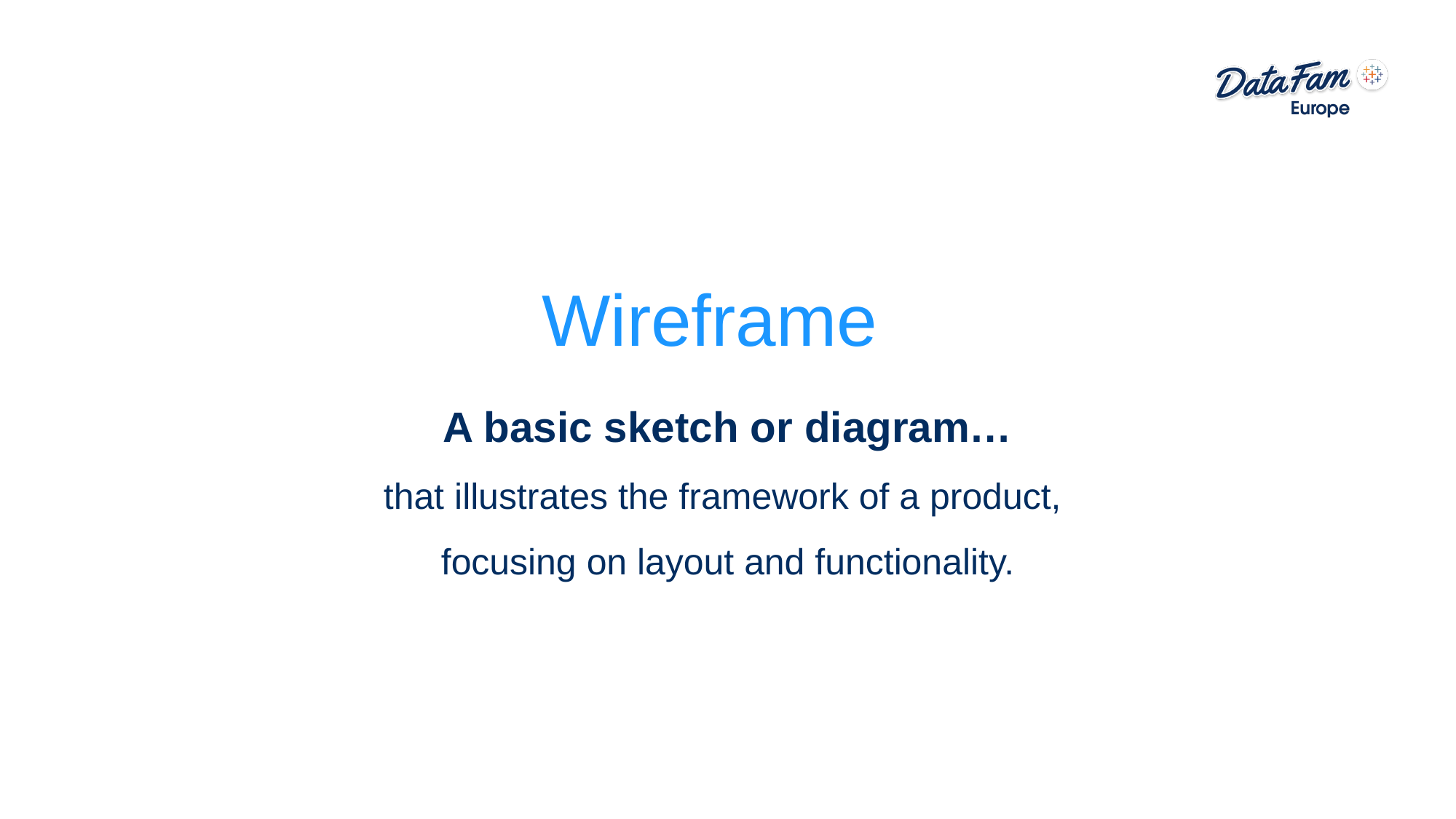

Wireframe
A basic sketch or diagram…
that illustrates the framework of a product,
focusing on layout and functionality.